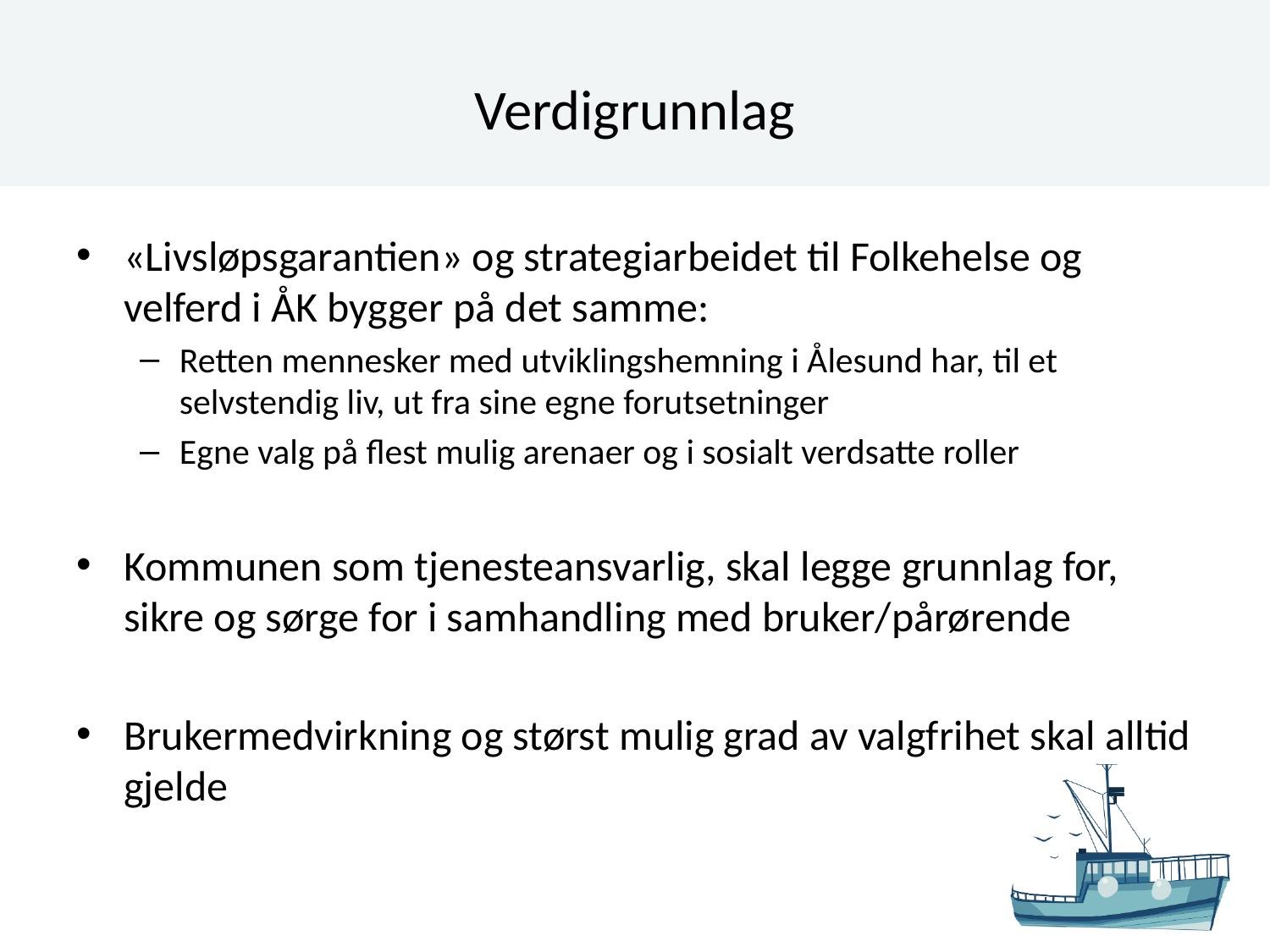

# Verdigrunnlag
«Livsløpsgarantien» og strategiarbeidet til Folkehelse og velferd i ÅK bygger på det samme:
Retten mennesker med utviklingshemning i Ålesund har, til et selvstendig liv, ut fra sine egne forutsetninger
Egne valg på flest mulig arenaer og i sosialt verdsatte roller

Kommunen som tjenesteansvarlig, skal legge grunnlag for, sikre og sørge for i samhandling med bruker/pårørende

Brukermedvirkning og størst mulig grad av valgfrihet skal alltid gjelde